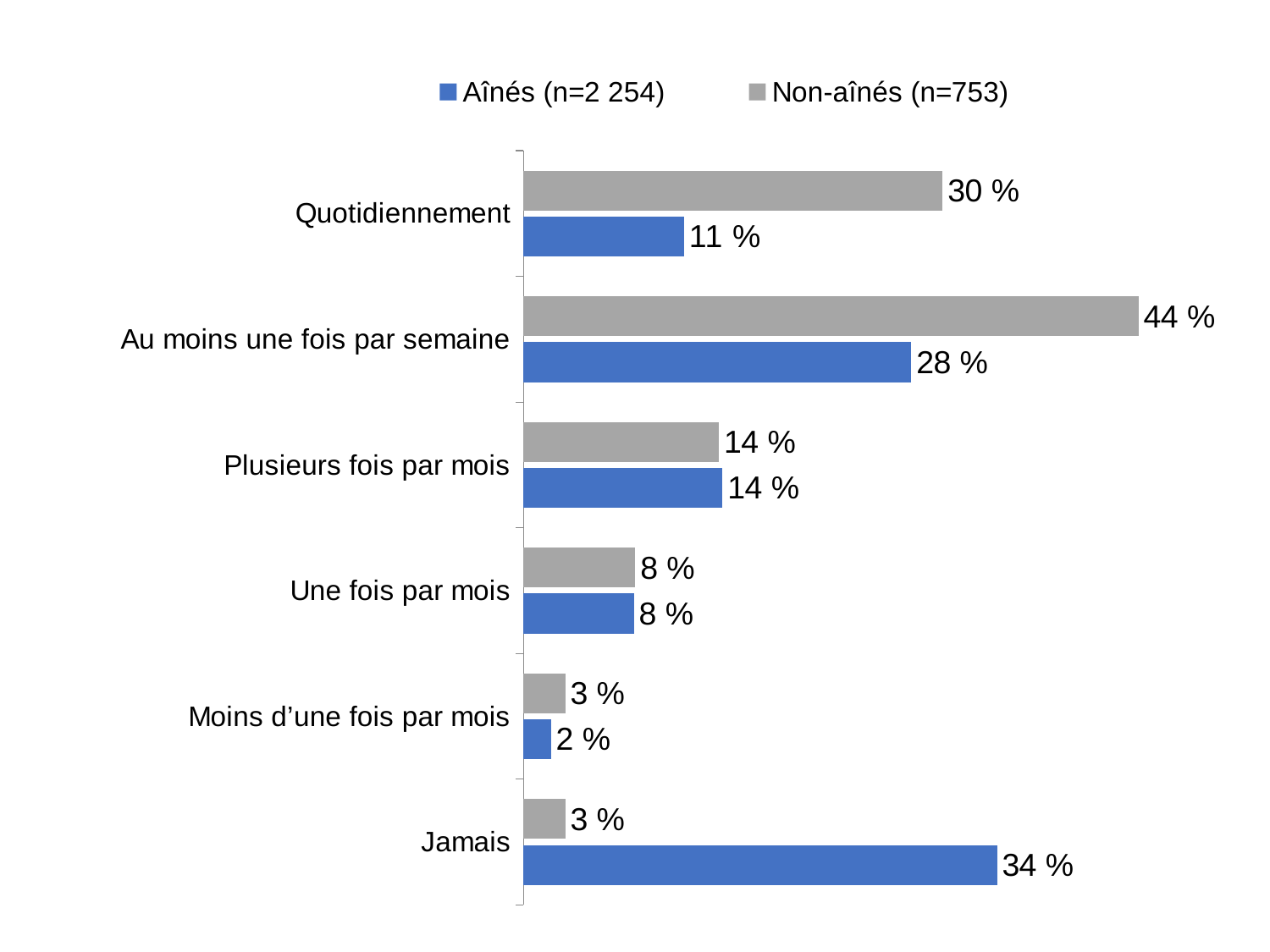

### Chart

| Category | Non-aînés (n=753) | Aînés (n=2 254) |
|---|---|---|
| Quotidiennement | 0.3 | 0.11485436364040105 |
| Au moins une fois par semaine | 0.44 | 0.277542890881861 |
| Plusieurs fois par mois | 0.14 | 0.14246479246703242 |
| Une fois par mois | 0.08 | 0.07894213367077779 |
| Moins d’une fois par mois | 0.03 | 0.01968249791319698 |
| Jamais | 0.03 | 0.33885328942915444 |